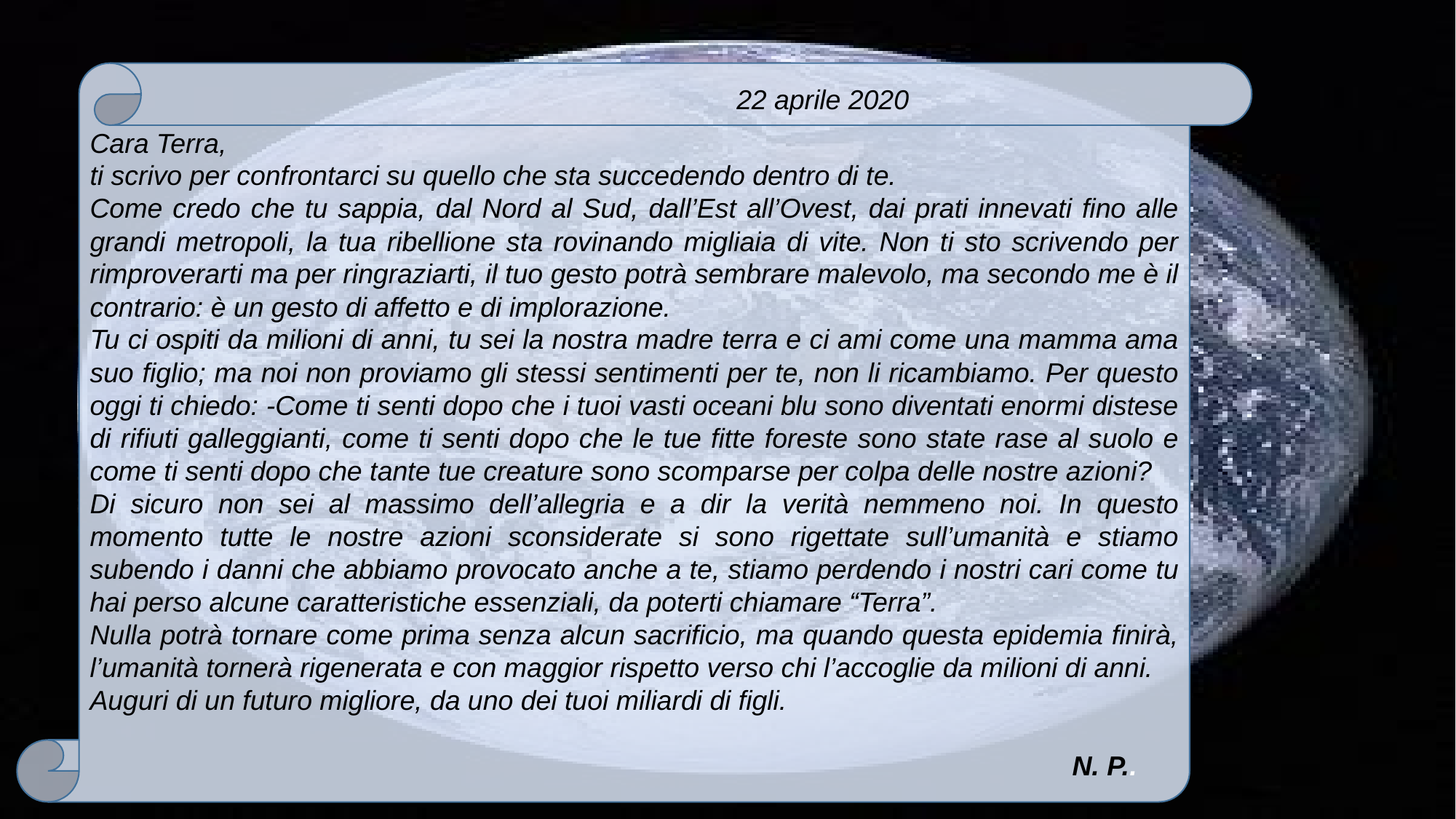

22 aprile 2020
Cara Terra,
ti scrivo per confrontarci su quello che sta succedendo dentro di te.
Come credo che tu sappia, dal Nord al Sud, dall’Est all’Ovest, dai prati innevati fino alle grandi metropoli, la tua ribellione sta rovinando migliaia di vite. Non ti sto scrivendo per rimproverarti ma per ringraziarti, il tuo gesto potrà sembrare malevolo, ma secondo me è il contrario: è un gesto di affetto e di implorazione.
Tu ci ospiti da milioni di anni, tu sei la nostra madre terra e ci ami come una mamma ama suo figlio; ma noi non proviamo gli stessi sentimenti per te, non li ricambiamo. Per questo oggi ti chiedo: -Come ti senti dopo che i tuoi vasti oceani blu sono diventati enormi distese di rifiuti galleggianti, come ti senti dopo che le tue fitte foreste sono state rase al suolo e come ti senti dopo che tante tue creature sono scomparse per colpa delle nostre azioni?
Di sicuro non sei al massimo dell’allegria e a dir la verità nemmeno noi. In questo momento tutte le nostre azioni sconsiderate si sono rigettate sull’umanità e stiamo subendo i danni che abbiamo provocato anche a te, stiamo perdendo i nostri cari come tu hai perso alcune caratteristiche essenziali, da poterti chiamare “Terra”.
Nulla potrà tornare come prima senza alcun sacrificio, ma quando questa epidemia finirà, l’umanità tornerà rigenerata e con maggior rispetto verso chi l’accoglie da milioni di anni.
Auguri di un futuro migliore, da uno dei tuoi miliardi di figli.
                                                                                                                          							N. P..